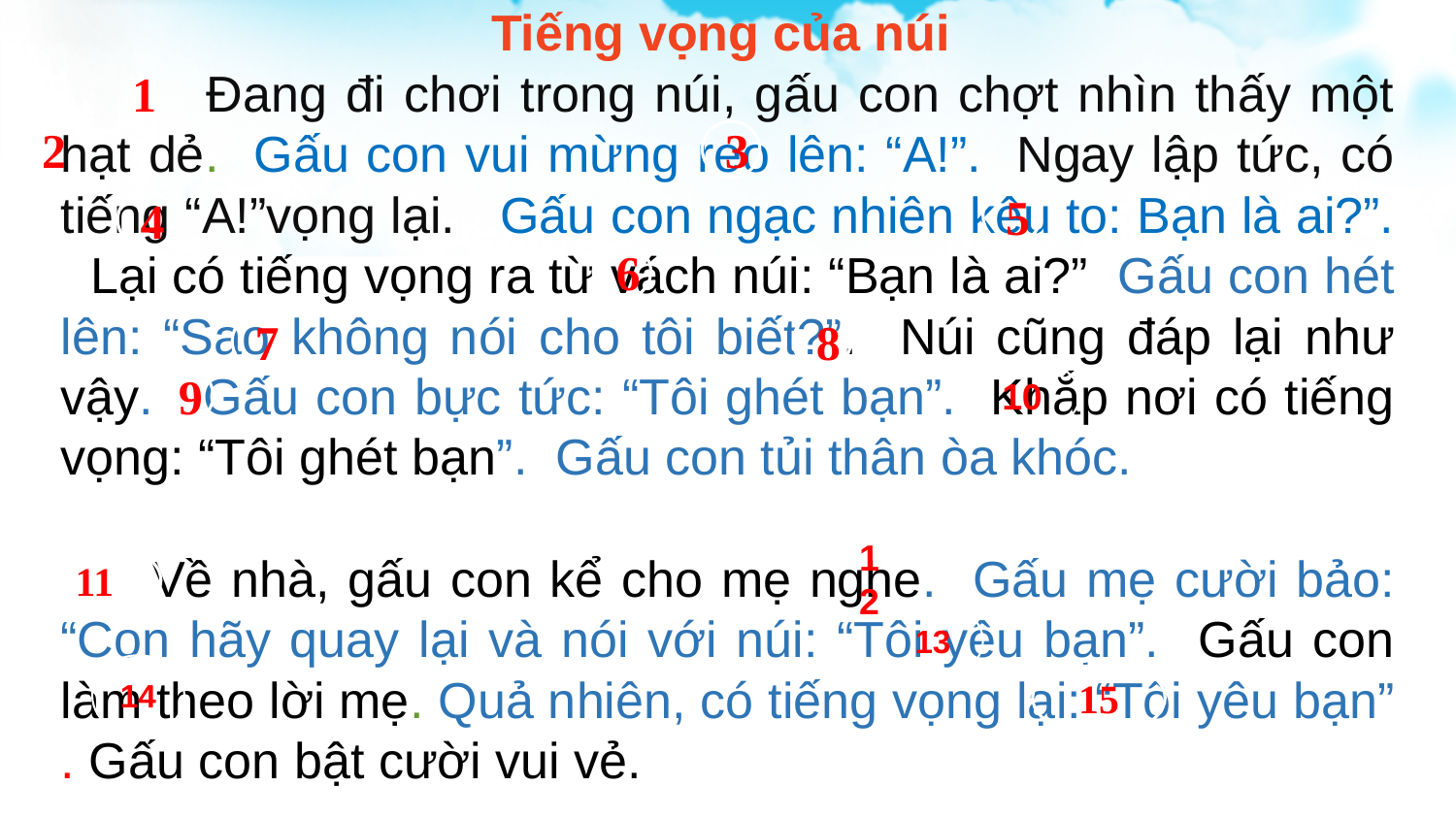

Tiếng vọng của núi
	Đang đi chơi trong núi, gấu con chợt nhìn thấy một hạt dẻ.  Gấu con vui mừng reo lên: “A!”.  Ngay lập tức, có tiếng “A!”vọng lại.   Gấu con ngạc nhiên kêu to: Bạn là ai?”.   Lại có tiếng vọng ra từ vách núi: “Bạn là ai?”  Gấu con hét lên: “Sao không nói cho tôi biết?”.  Núi cũng đáp lại như vậy.   Gấu con bực tức: “Tôi ghét bạn”.  Khắp nơi có tiếng vọng: “Tôi ghét bạn”.  Gấu con tủi thân òa khóc.

     Về nhà, gấu con kể cho mẹ nghe.  Gấu mẹ cười bảo: “Con hãy quay lại và nói với núi: “Tôi yêu bạn”.  Gấu con làm theo lời mẹ. Quả nhiên, có tiếng vọng lại: “Tôi yêu bạn” . Gấu con bật cười vui vẻ.

1
2
3
5
4
6
7
8
10
9
12
11
13
14
15